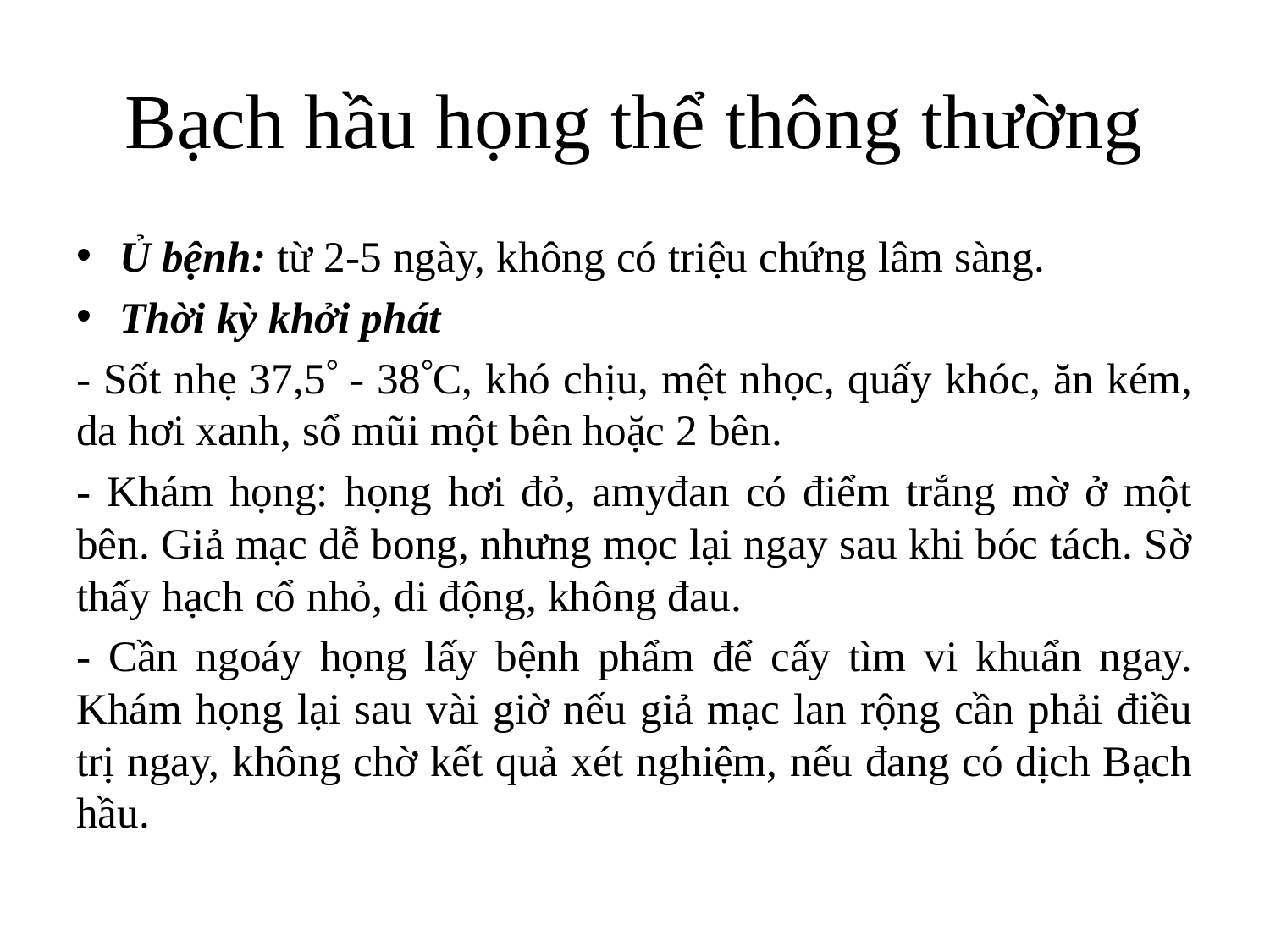

# Bạch hầu họng thể thông thường
Ủ bệnh: từ 2-5 ngày, không có triệu chứng lâm sàng.
Thời kỳ khởi phát
- Sốt nhẹ 37,5° - 38°C, khó chịu, mệt nhọc, quấy khóc, ăn kém, da hơi xanh, sổ mũi một bên hoặc 2 bên.
- Khám họng: họng hơi đỏ, amyđan có điểm trắng mờ ở một bên. Giả mạc dễ bong, nhưng mọc lại ngay sau khi bóc tách. Sờ thấy hạch cổ nhỏ, di động, không đau.
- Cần ngoáy họng lấy bệnh phẩm để cấy tìm vi khuẩn ngay. Khám họng lại sau vài giờ nếu giả mạc lan rộng cần phải điều trị ngay, không chờ kết quả xét nghiệm, nếu đang có dịch Bạch hầu.